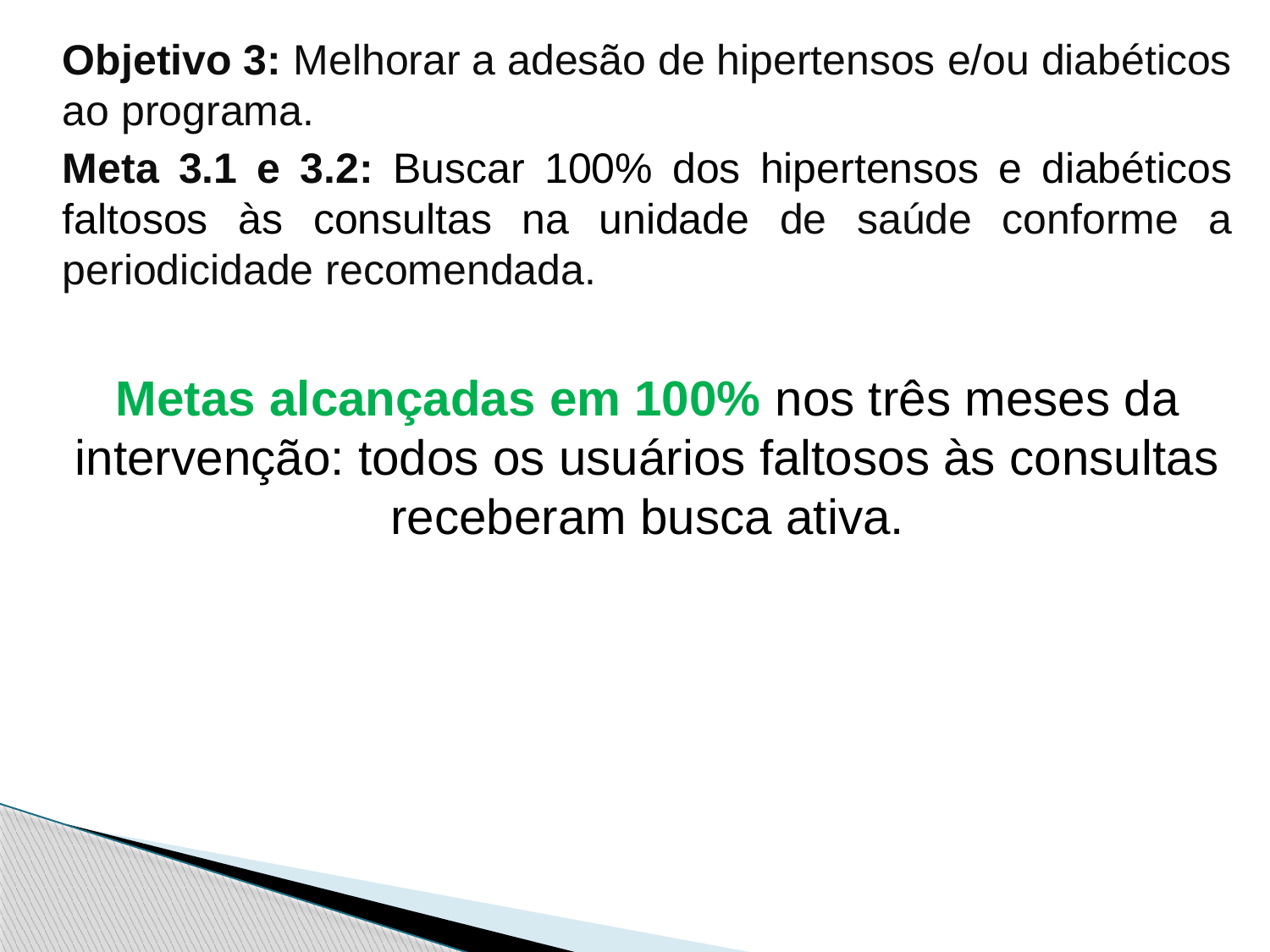

Objetivo 3: Melhorar a adesão de hipertensos e/ou diabéticos ao programa.
Meta 3.1 e 3.2: Buscar 100% dos hipertensos e diabéticos faltosos às consultas na unidade de saúde conforme a periodicidade recomendada.

Metas alcançadas em 100% nos três meses da intervenção: todos os usuários faltosos às consultas receberam busca ativa.